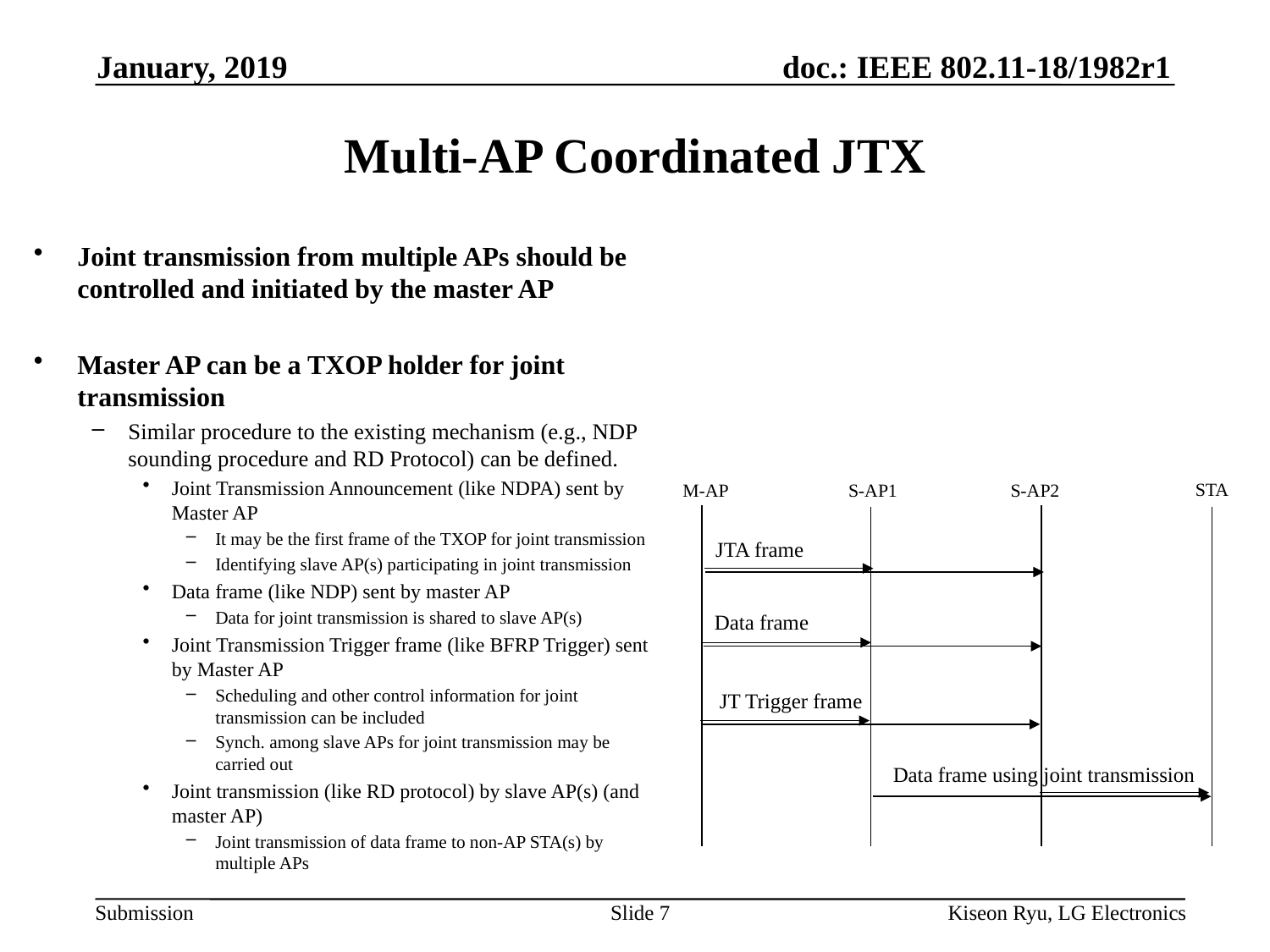

January, 2019
# Multi-AP Coordinated JTX
Joint transmission from multiple APs should be controlled and initiated by the master AP

Master AP can be a TXOP holder for joint transmission
Similar procedure to the existing mechanism (e.g., NDP sounding procedure and RD Protocol) can be defined.
Joint Transmission Announcement (like NDPA) sent by Master AP
It may be the first frame of the TXOP for joint transmission
Identifying slave AP(s) participating in joint transmission
Data frame (like NDP) sent by master AP
Data for joint transmission is shared to slave AP(s)
Joint Transmission Trigger frame (like BFRP Trigger) sent by Master AP
Scheduling and other control information for joint transmission can be included
Synch. among slave APs for joint transmission may be carried out
Joint transmission (like RD protocol) by slave AP(s) (and master AP)
Joint transmission of data frame to non-AP STA(s) by multiple APs
STA
M-AP
S-AP1
S-AP2
JTA frame
Data frame
JT Trigger frame
Data frame using joint transmission
Slide 7
Kiseon Ryu, LG Electronics